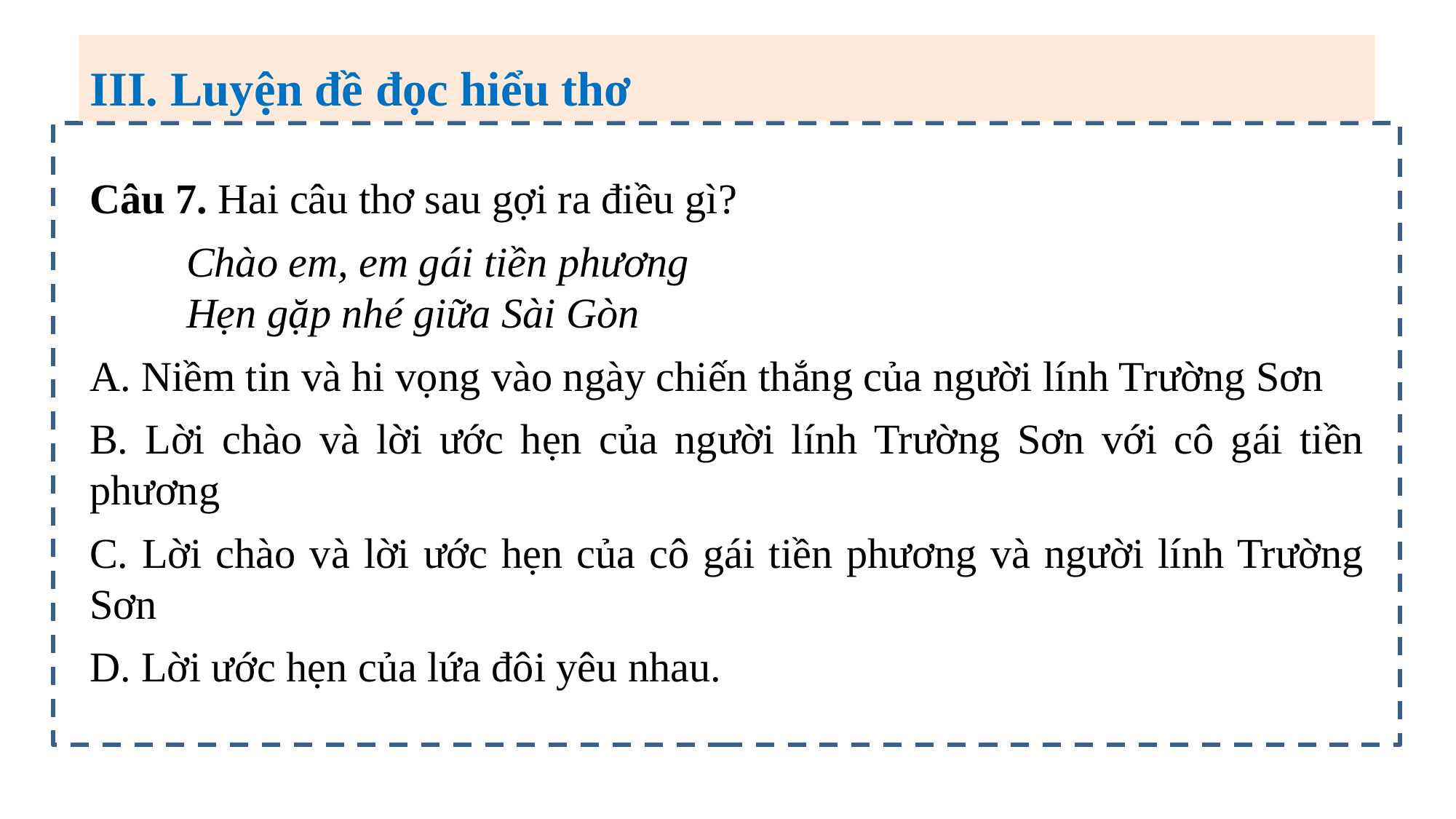

III. Luyện đề đọc hiểu thơ

Câu 7. Hai câu thơ sau gợi ra điều gì?
Chào em, em gái tiền phương
Hẹn gặp nhé giữa Sài Gòn
A. Niềm tin và hi vọng vào ngày chiến thắng của người lính Trường Sơn
B. Lời chào và lời ước hẹn của người lính Trường Sơn với cô gái tiền phương
C. Lời chào và lời ước hẹn của cô gái tiền phương và người lính Trường Sơn
D. Lời ước hẹn của lứa đôi yêu nhau.